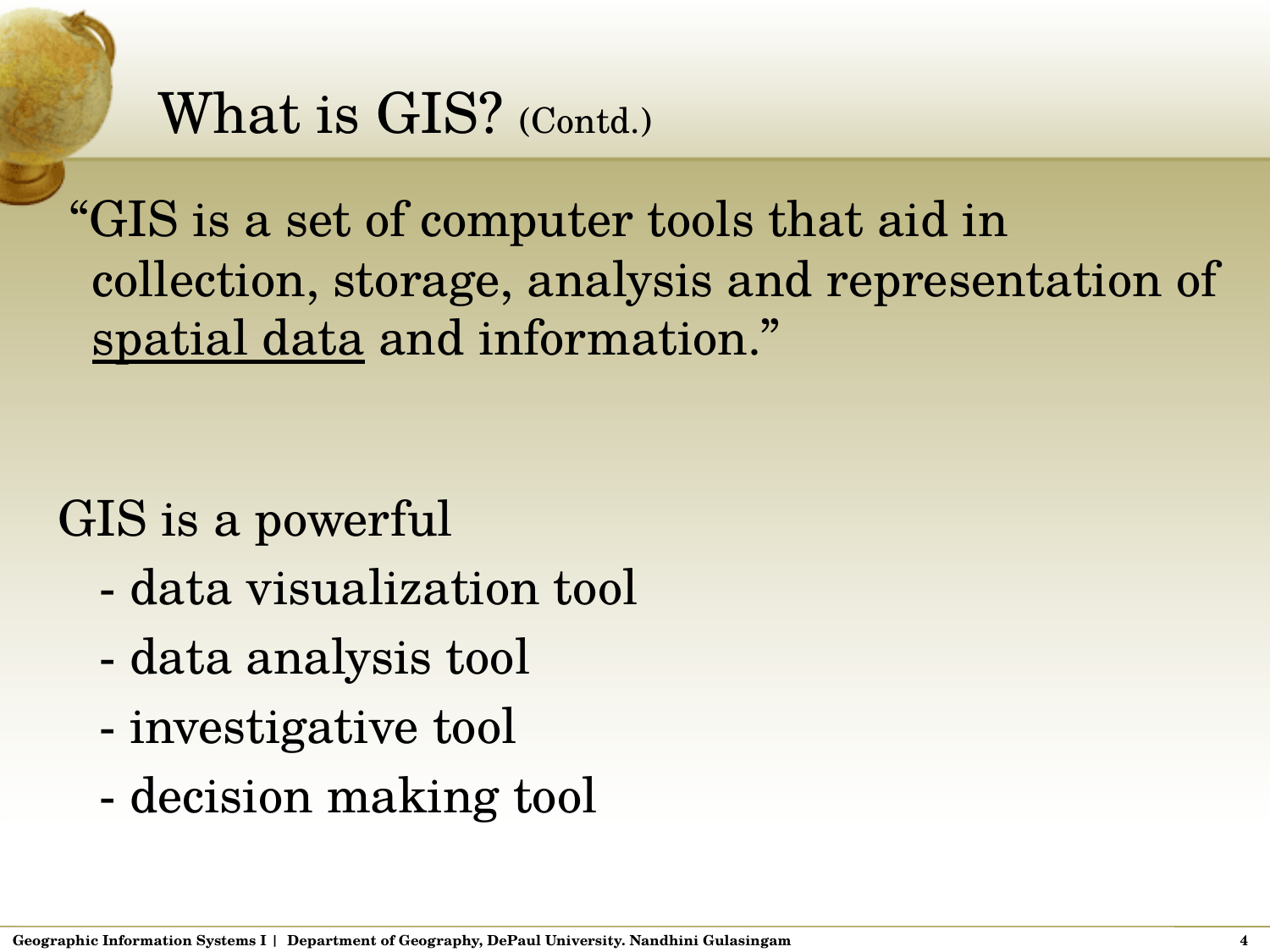

# What is GIS? (Contd.)
  “GIS is a set of computer tools that aid in collection, storage, analysis and representation of spatial data and information.”

 GIS is a powerful
    - data visualization tool
    - data analysis tool
    - investigative tool
    - decision making tool

Geographic Information Systems I |  Department of Geography, DePaul University. Nandhini Gulasingam			                     4